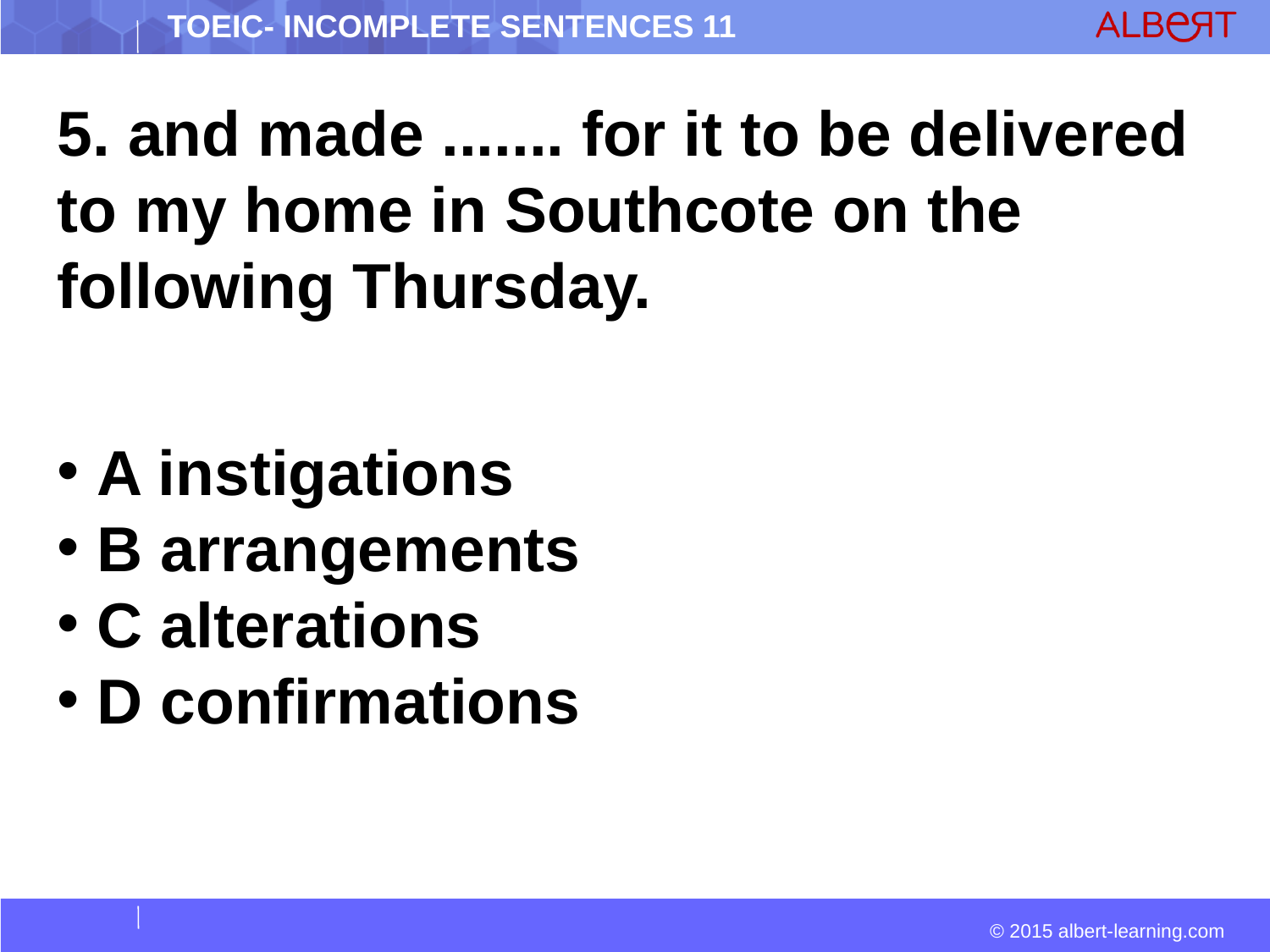

5. and made ....... for it to be delivered to my home in Southcote on the following Thursday.
 A instigations
 B arrangements
 C alterations
 D confirmations